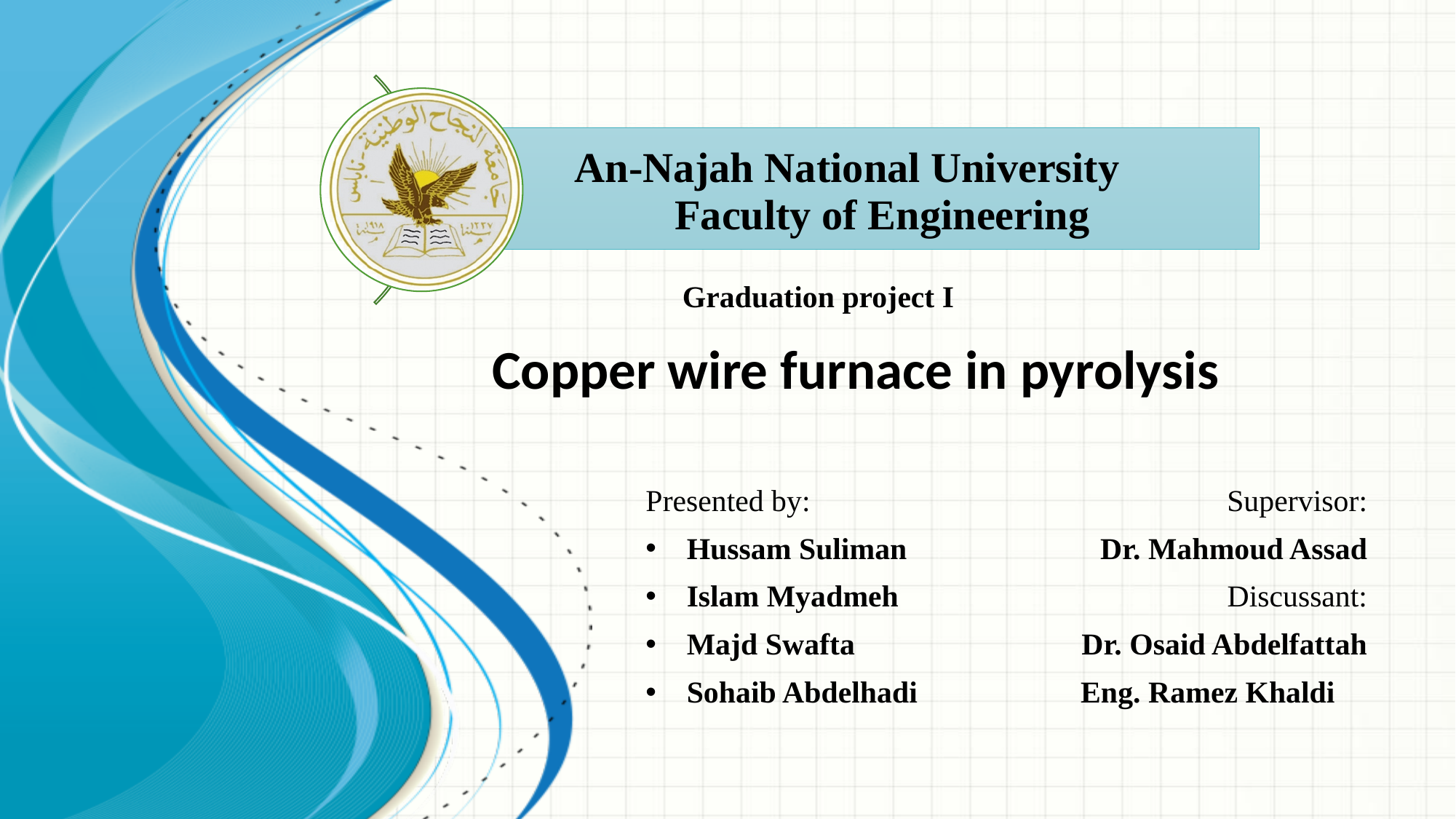

An-Najah National University
               Faculty of Engineering
Graduation project I
 Copper wire furnace in pyrolysis
Supervisor:
 Dr. Mahmoud Assad
Discussant:
Dr. Osaid Abdelfattah
    Eng. Ramez Khaldi

Presented by:
Hussam Suliman
Islam Myadmeh
Majd Swafta
Sohaib Abdelhadi